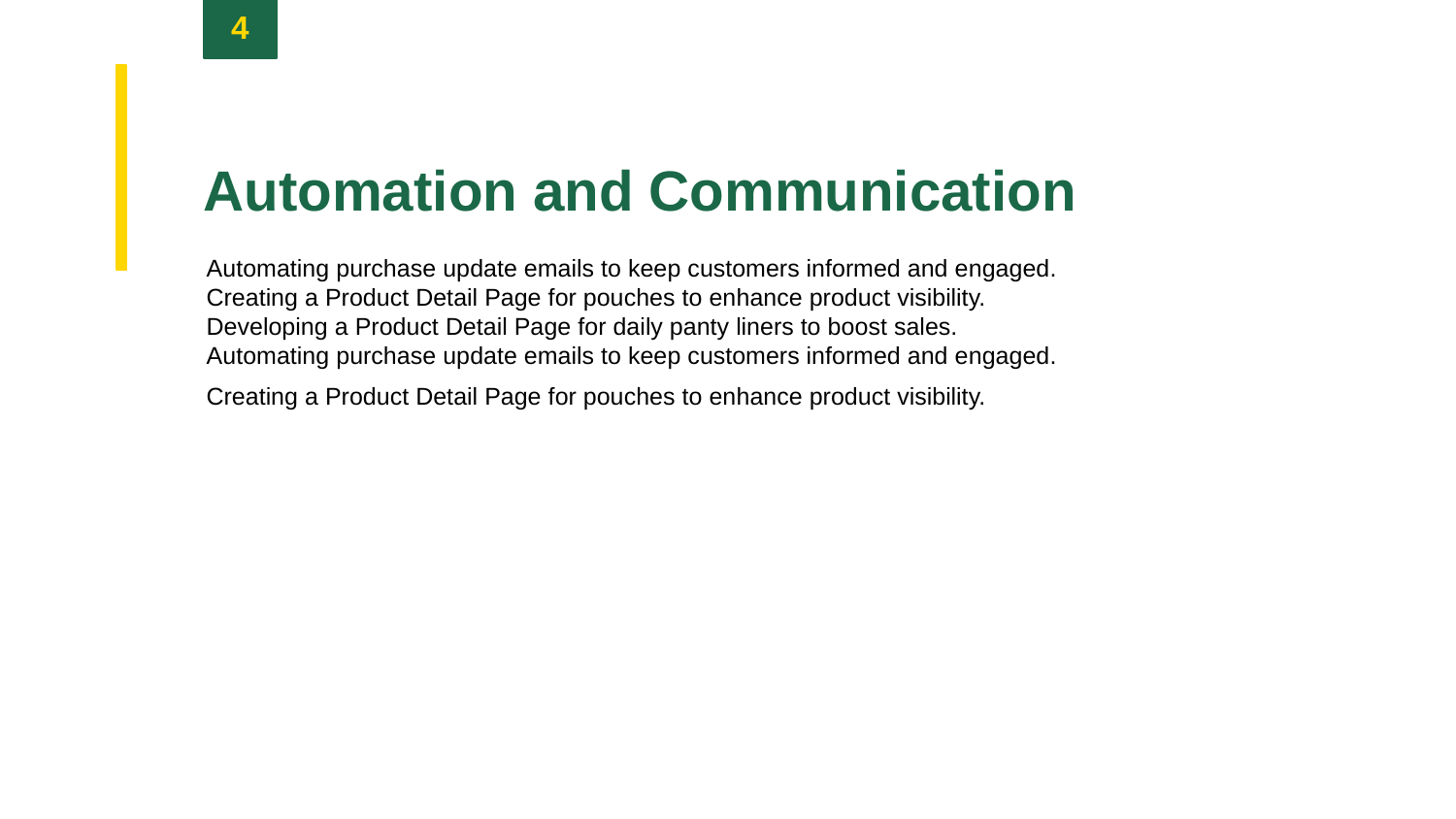

4

Automation and Communication
Automating purchase update emails to keep customers informed and engaged.
Creating a Product Detail Page for pouches to enhance product visibility.
Developing a Product Detail Page for daily panty liners to boost sales.
Automating purchase update emails to keep customers informed and engaged.
Creating a Product Detail Page for pouches to enhance product visibility.